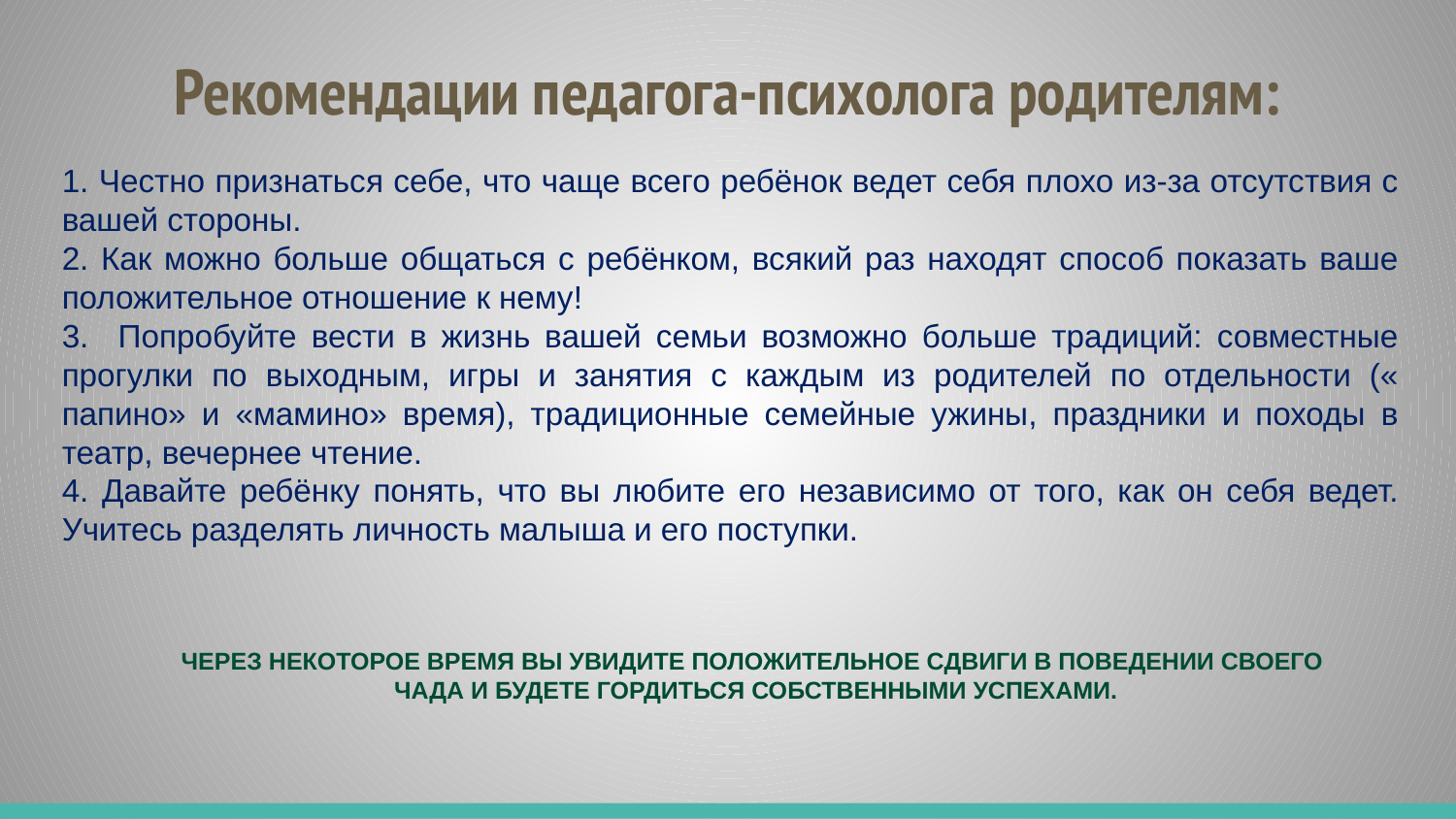

# Рекомендации педагога-психолога родителям:
1. Честно признаться себе, что чаще всего ребёнок ведет себя плохо из-за отсутствия с вашей стороны.
2. Как можно больше общаться с ребёнком, всякий раз находят способ показать ваше положительное отношение к нему!
3.  Попробуйте вести в жизнь вашей семьи возможно больше традиций: совместные прогулки по выходным, игры и занятия с каждым из родителей по отдельности (« папино» и «мамино» время), традиционные семейные ужины, праздники и походы в театр, вечернее чтение.
4. Давайте ребёнку понять, что вы любите его независимо от того, как он себя ведет. Учитесь разделять личность малыша и его поступки.

Через некоторое время вы увидите положительное сдвиги в поведении своего
 чада и будете гордиться собственными успехами.